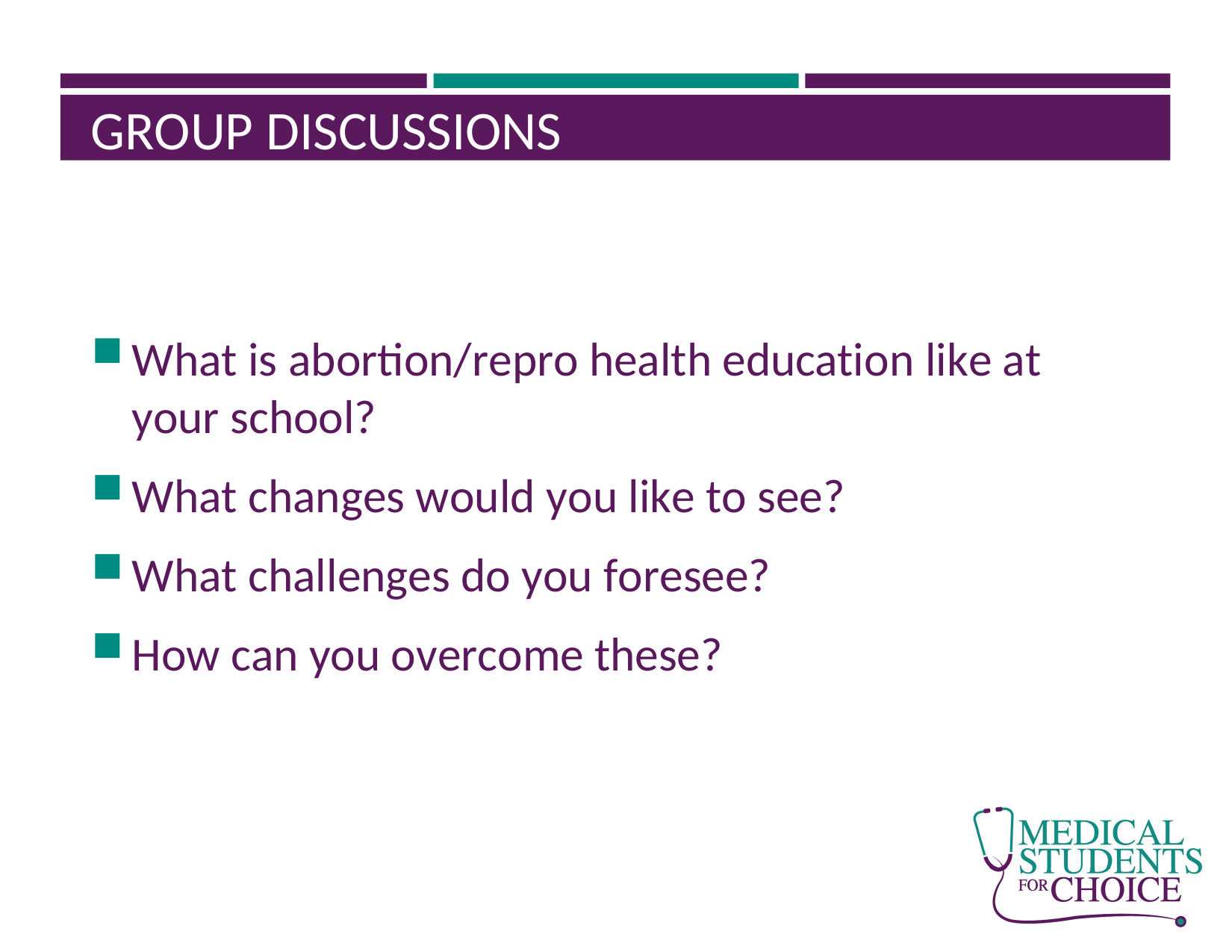

GROUP DISCUSSIONS
What is abortion/repro health education like at your school?
What changes would you like to see?
What challenges do you foresee?
How can you overcome these?